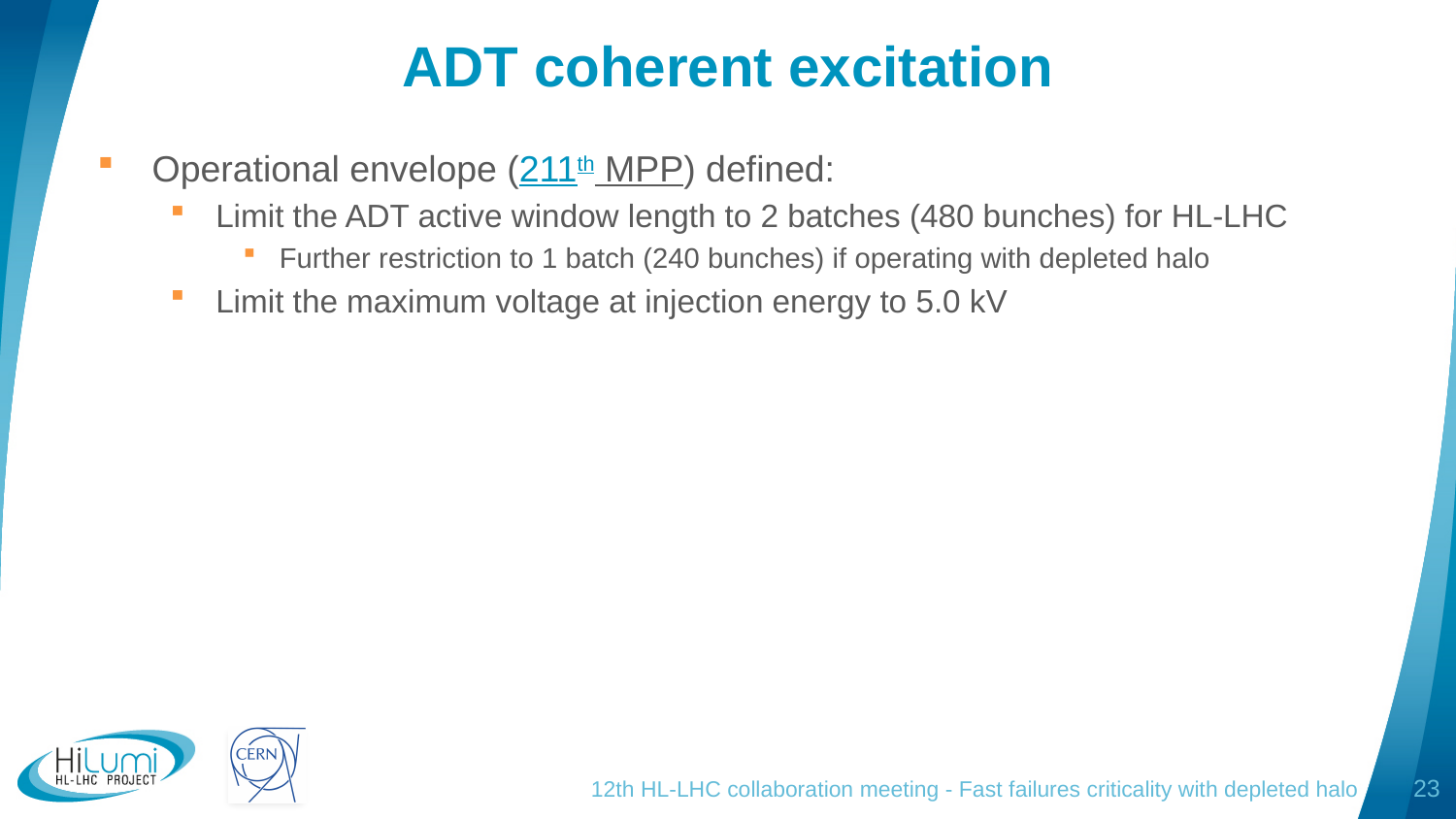

# ADT coherent excitation
Operational envelope (211th MPP) defined:
Limit the ADT active window length to 2 batches (480 bunches) for HL-LHC
Further restriction to 1 batch (240 bunches) if operating with depleted halo
Limit the maximum voltage at injection energy to 5.0 kV
12th HL-LHC collaboration meeting - Fast failures criticality with depleted halo
23